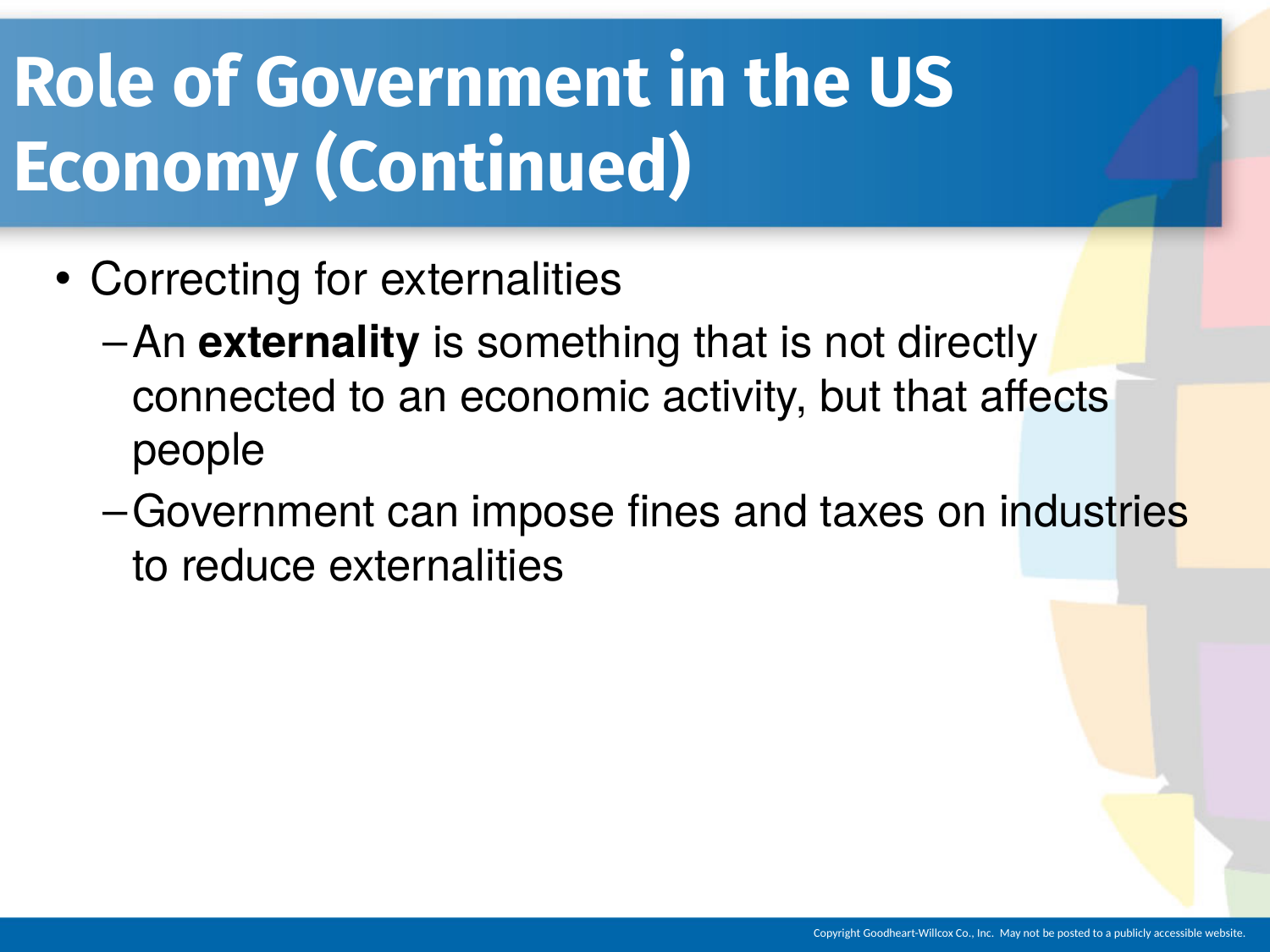

# Role of Government in the US Economy (Continued)
Correcting for externalities
An externality is something that is not directly connected to an economic activity, but that affects people
Government can impose fines and taxes on industries to reduce externalities